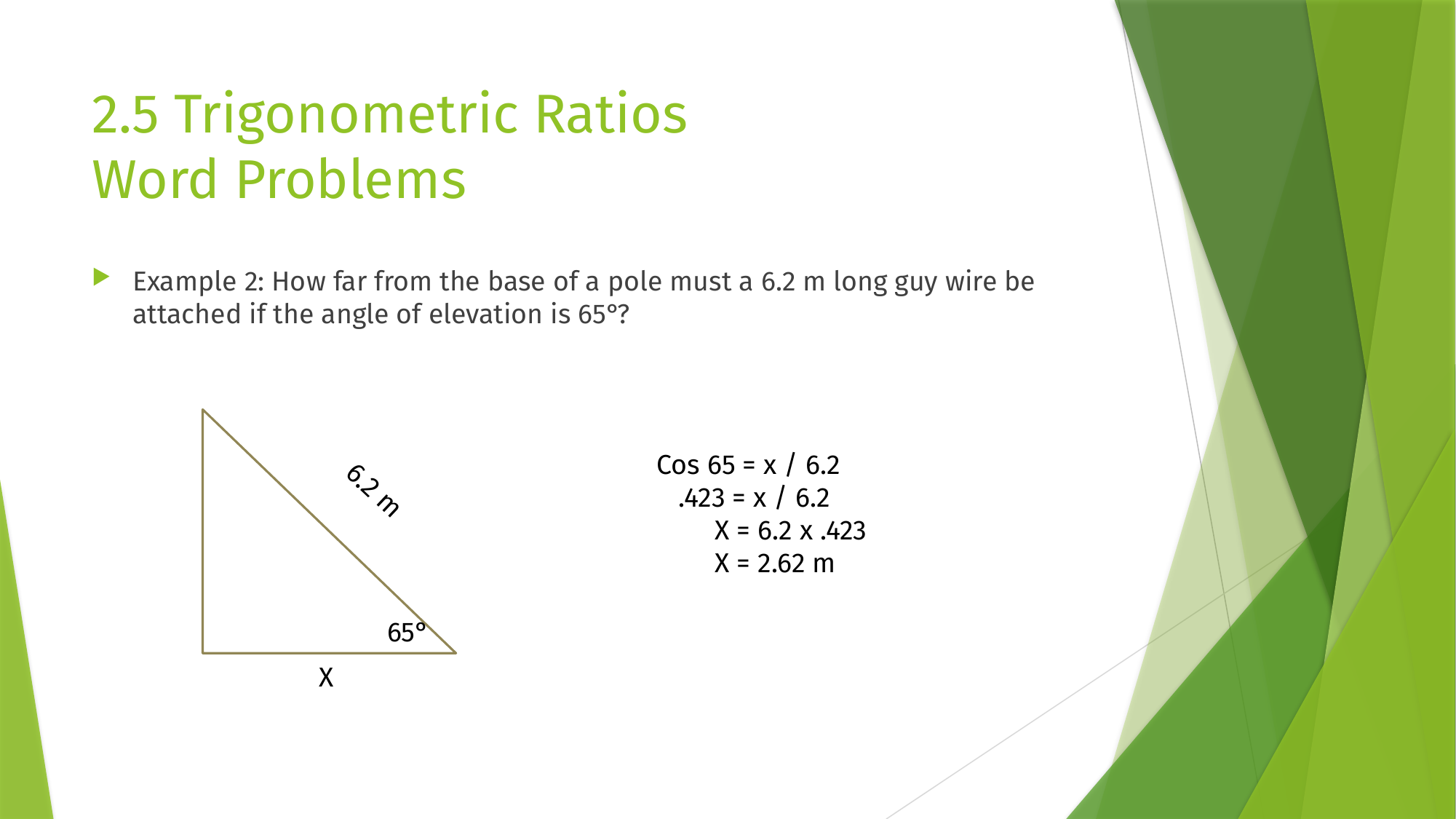

# 2.5 Trigonometric Ratios Word Problems
Example 2: How far from the base of a pole must a 6.2 m long guy wire be attached if the angle of elevation is 65°?

Cos 65 = x / 6.2
   .423 = x / 6.2
        X = 6.2 x .423
        X = 2.62 m
6.2 m
65°
X